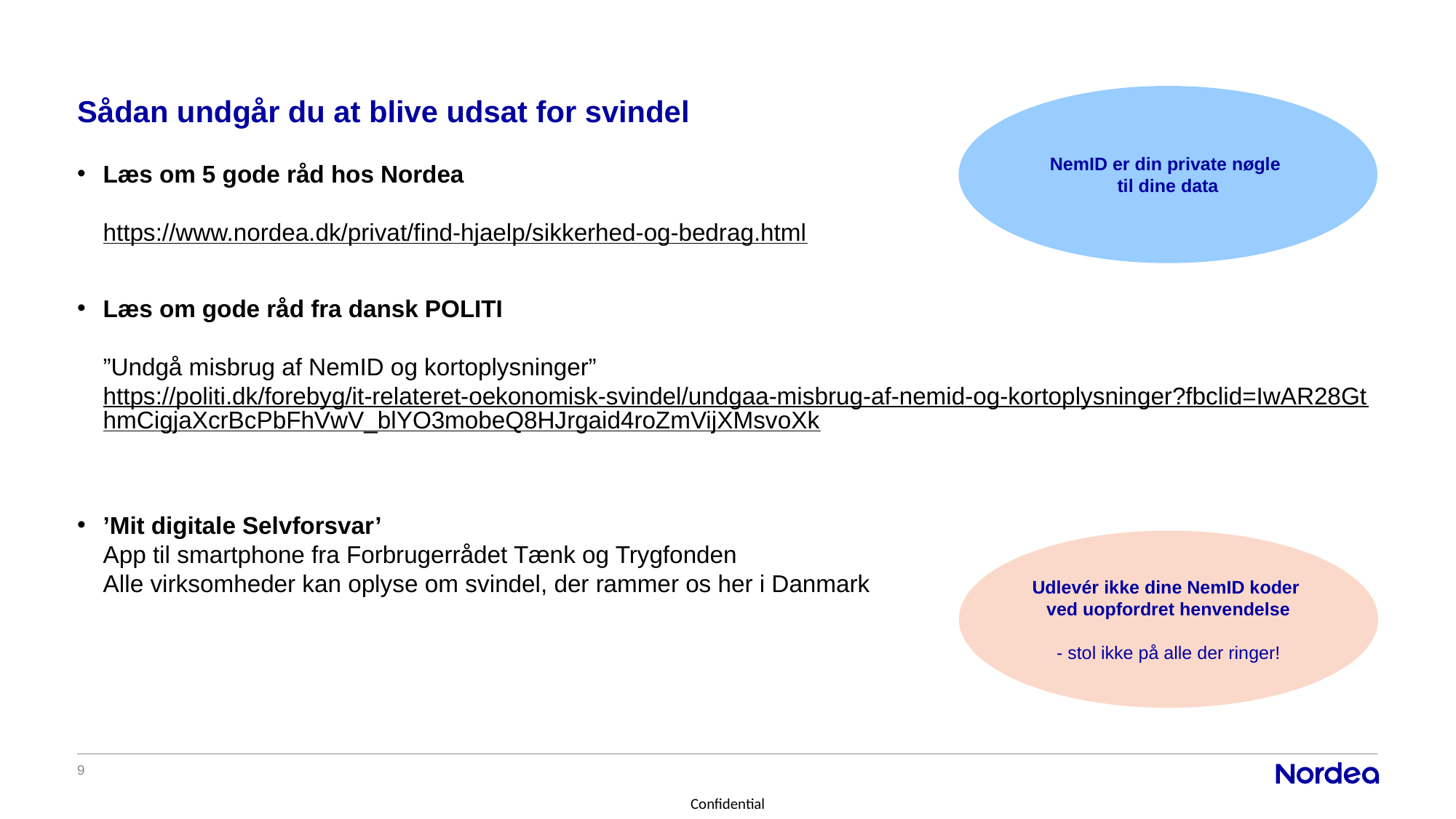

# Sådan undgår du at blive udsat for svindel
NemID er din private nøgle
til dine data
Læs om 5 gode råd hos Nordea
https://www.nordea.dk/privat/find-hjaelp/sikkerhed-og-bedrag.html
Læs om gode råd fra dansk POLITI
”Undgå misbrug af NemID og kortoplysninger”
https://politi.dk/forebyg/it-relateret-oekonomisk-svindel/undgaa-misbrug-af-nemid-og-kortoplysninger?fbclid=IwAR28GthmCigjaXcrBcPbFhVwV_blYO3mobeQ8HJrgaid4roZmVijXMsvoXk
’Mit digitale Selvforsvar’
App til smartphone fra Forbrugerrådet Tænk og Trygfonden
Alle virksomheder kan oplyse om svindel, der rammer os her i Danmark

Udlevér ikke dine NemID koder
ved uopfordret henvendelse
- stol ikke på alle der ringer!
9